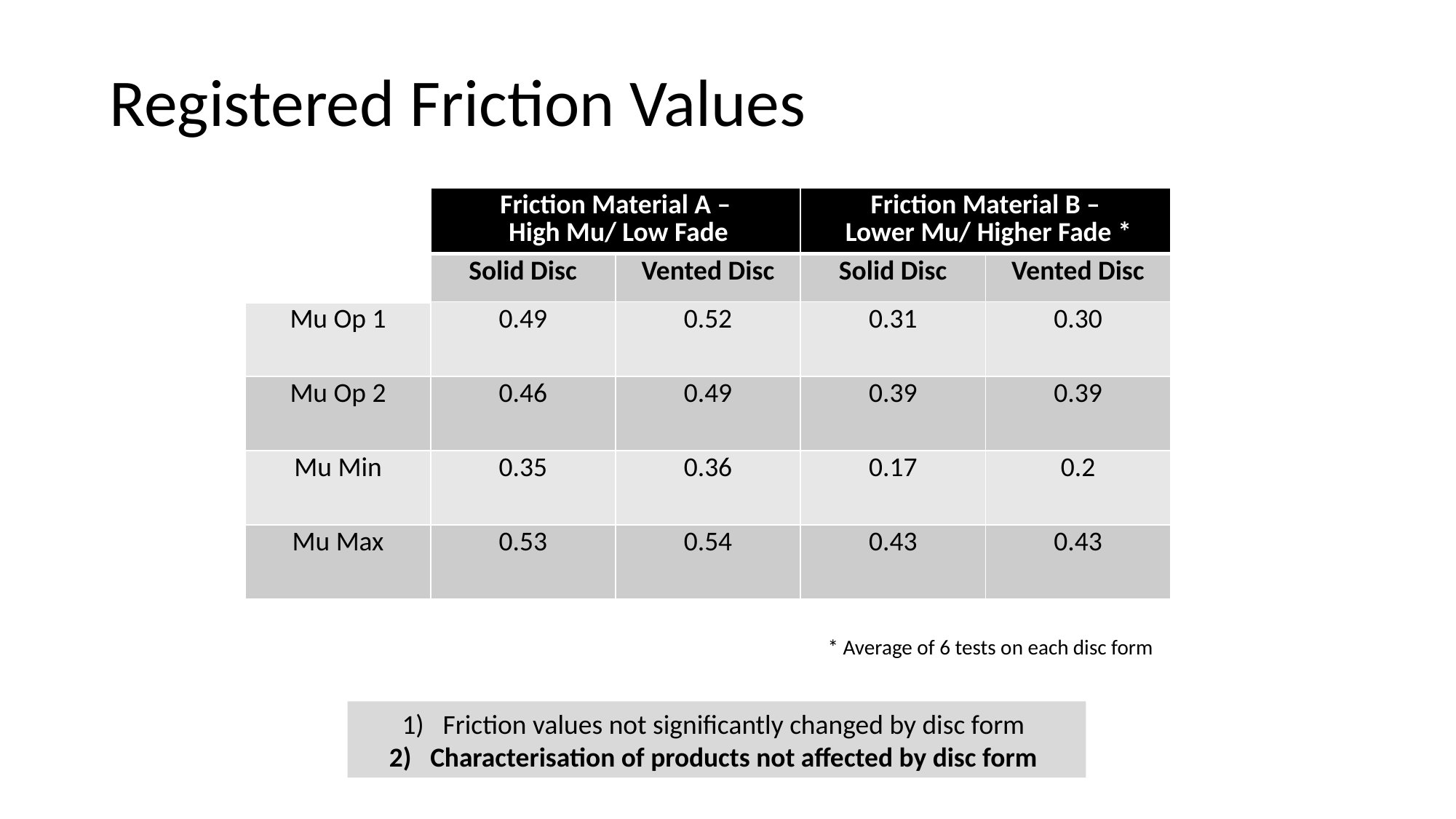

# Registered Friction Values
|  | Friction Material A – High Mu/ Low Fade |  | Friction Material B – Lower Mu/ Higher Fade \* |  |
| --- | --- | --- | --- | --- |
|  | Solid Disc | Vented Disc | Solid Disc | Vented Disc |
| Mu Op 1 | 0.49 | 0.52 | 0.31 | 0.30 |
| Mu Op 2 | 0.46 | 0.49 | 0.39 | 0.39 |
| Mu Min | 0.35 | 0.36 | 0.17 | 0.2 |
| Mu Max | 0.53 | 0.54 | 0.43 | 0.43 |
* Average of 6 tests on each disc form
Friction values not significantly changed by disc form
Characterisation of products not affected by disc form